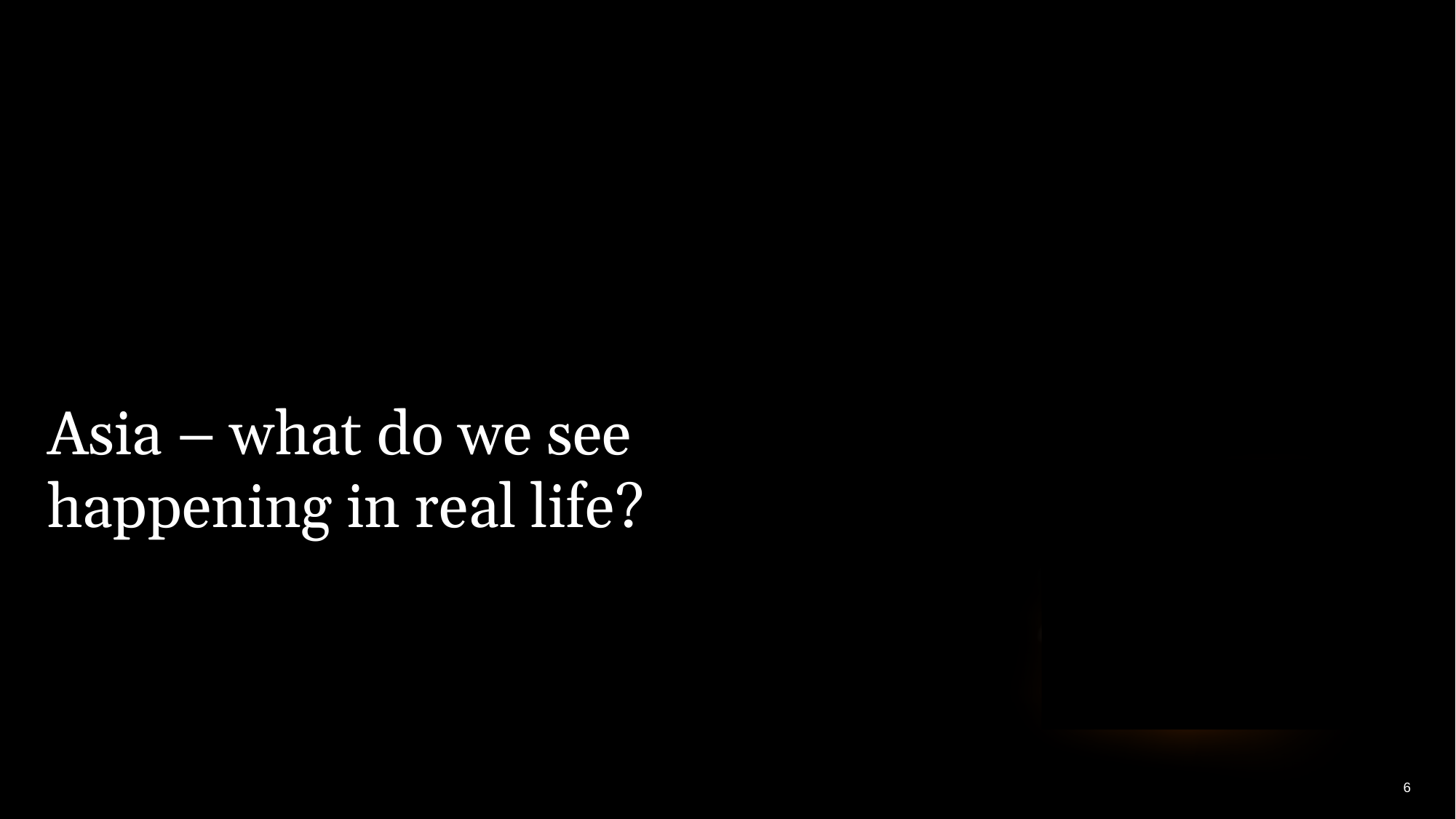

Asia – what do we see happening in real life?